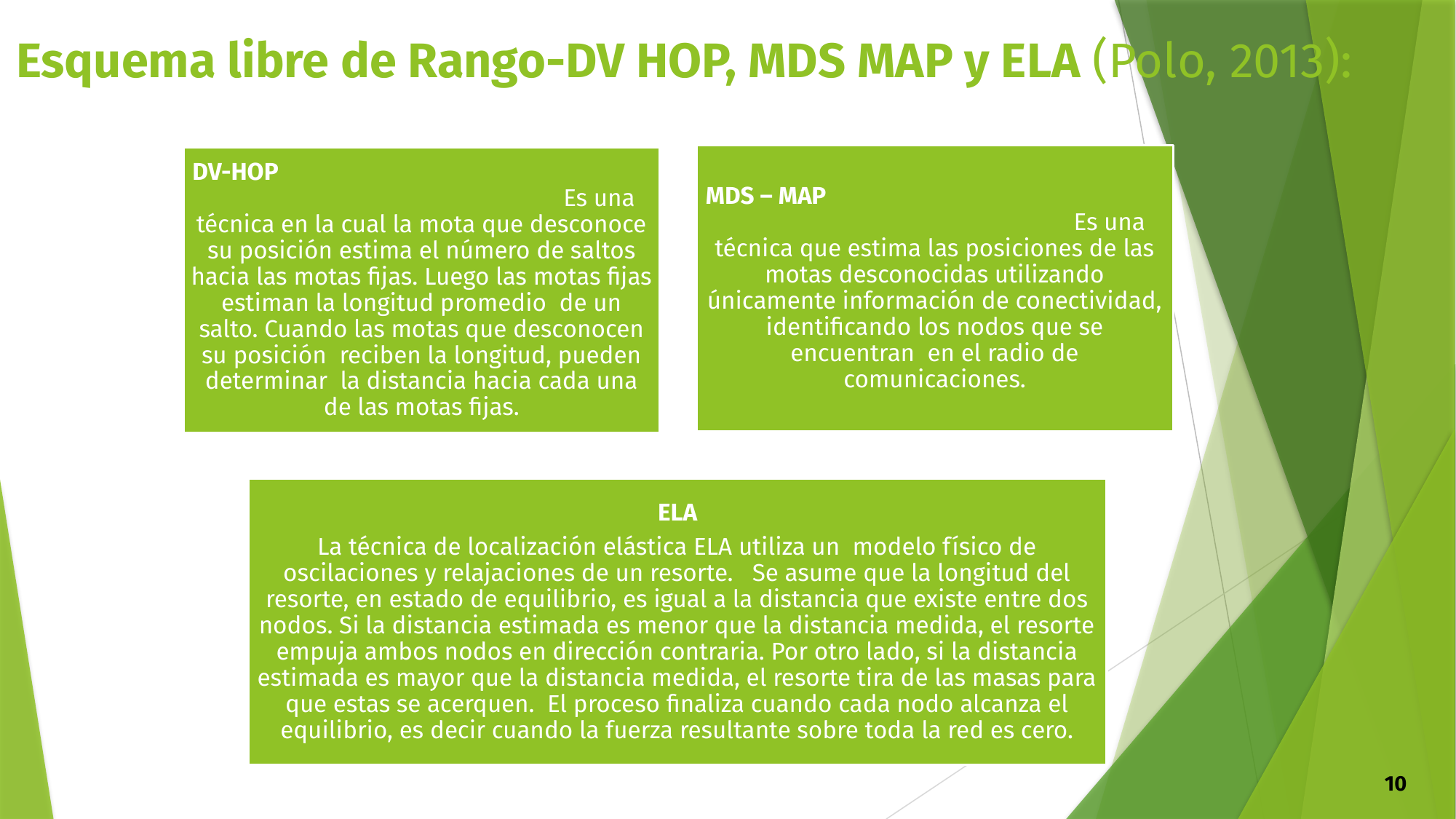

# Esquema libre de Rango-DV HOP, MDS MAP y ELA (Polo, 2013):
DV-HOP                                                                                                                              Es una técnica en la cual la mota que desconoce su posición estima el número de saltos hacia las motas fijas. Luego las motas fijas estiman la longitud promedio  de un salto. Cuando las motas que desconocen su posición  reciben la longitud, pueden determinar  la distancia hacia cada una de las motas fijas.
MDS – MAP                                                                                                                       Es una técnica que estima las posiciones de las motas desconocidas utilizando únicamente información de conectividad, identificando los nodos que se encuentran  en el radio de comunicaciones.
ELA
La técnica de localización elástica ELA utiliza un  modelo físico de oscilaciones y relajaciones de un resorte.   Se asume que la longitud del resorte, en estado de equilibrio, es igual a la distancia que existe entre dos nodos. Si la distancia estimada es menor que la distancia medida, el resorte empuja ambos nodos en dirección contraria. Por otro lado, si la distancia estimada es mayor que la distancia medida, el resorte tira de las masas para que estas se acerquen.  El proceso finaliza cuando cada nodo alcanza el equilibrio, es decir cuando la fuerza resultante sobre toda la red es cero.
10
10